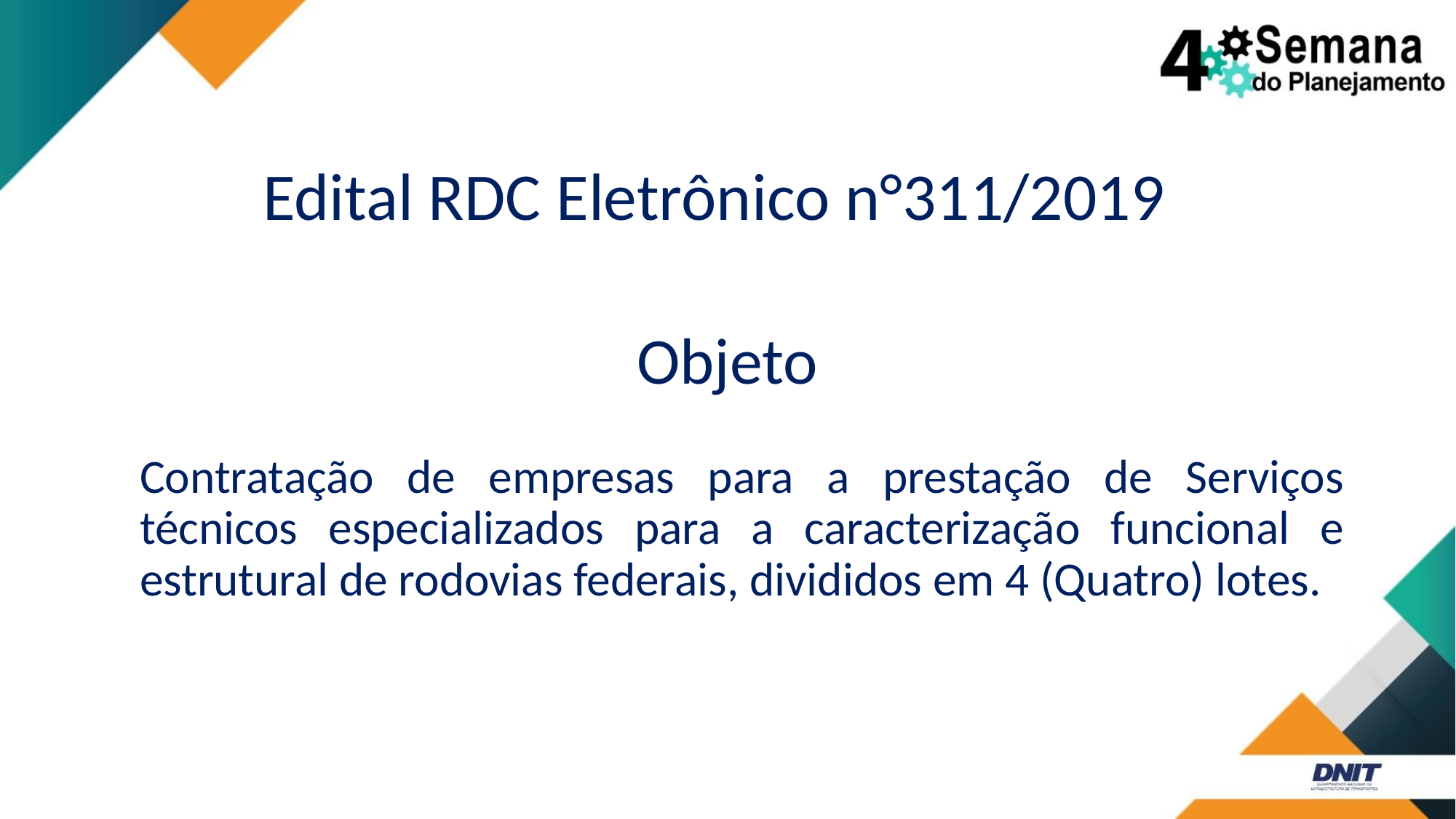

# Edital RDC Eletrônico n°311/2019
Objeto
	Contratação de empresas para a prestação de Serviços técnicos especializados para a caracterização funcional e estrutural de rodovias federais, divididos em 4 (Quatro) lotes.